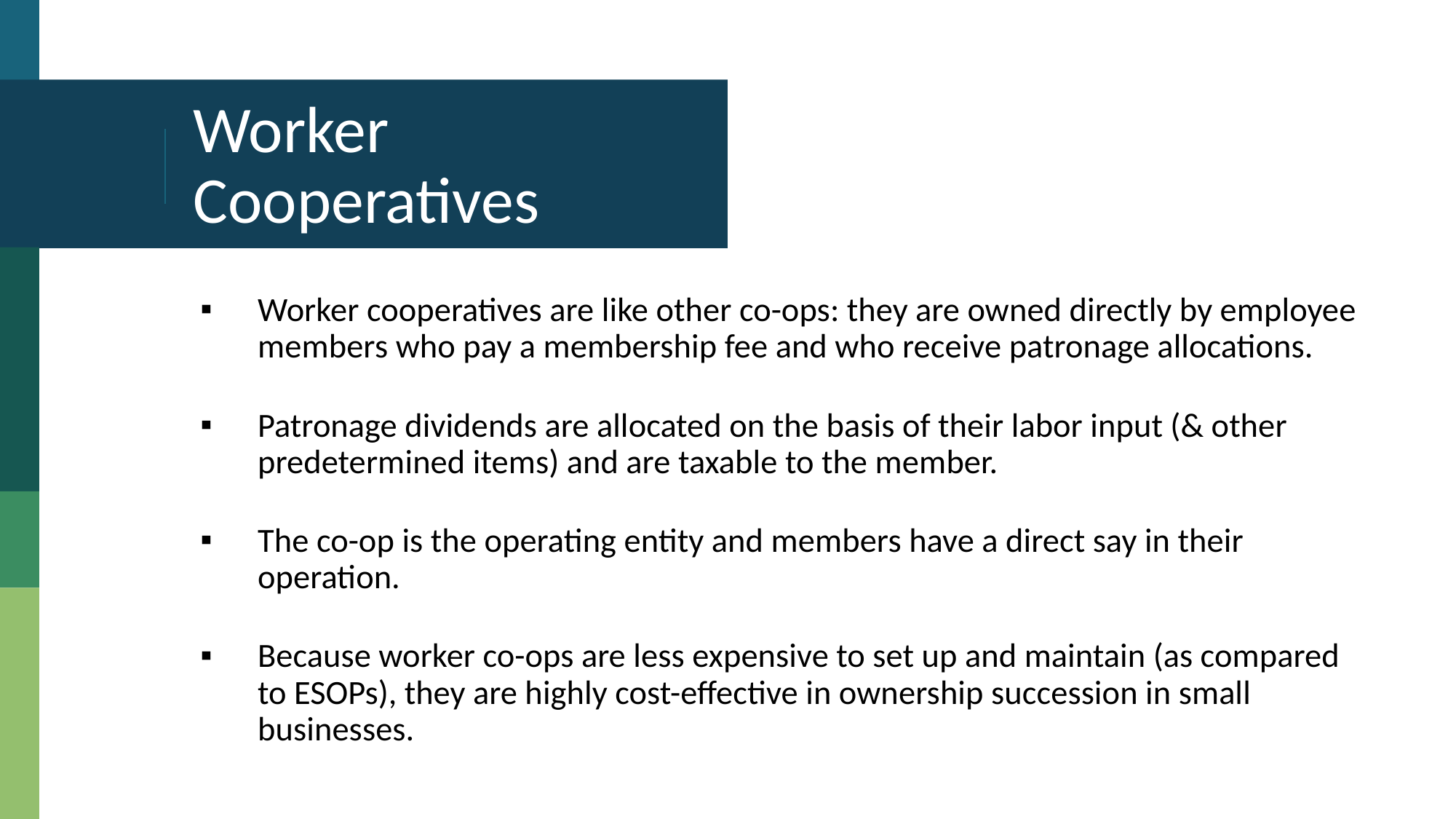

# Worker Cooperatives
Worker cooperatives are like other co-ops: they are owned directly by employee members who pay a membership fee and who receive patronage allocations.

Patronage dividends are allocated on the basis of their labor input (& other predetermined items) and are taxable to the member.

The co-op is the operating entity and members have a direct say in their operation.

Because worker co-ops are less expensive to set up and maintain (as compared to ESOPs), they are highly cost-effective in ownership succession in small businesses.